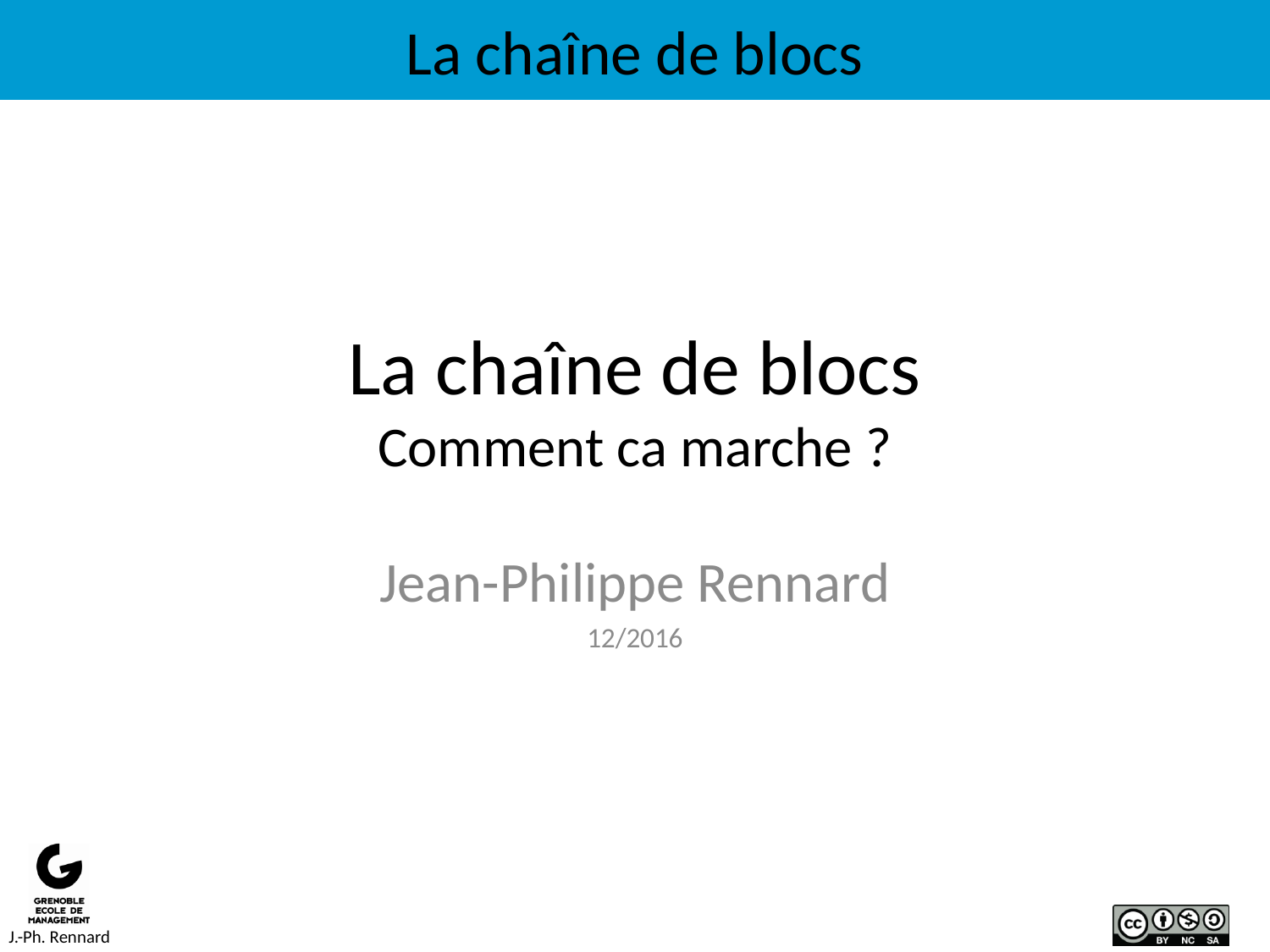

La chaîne de blocs
# La chaîne de blocs Comment ca marche ?
Jean-Philippe Rennard
12/2016